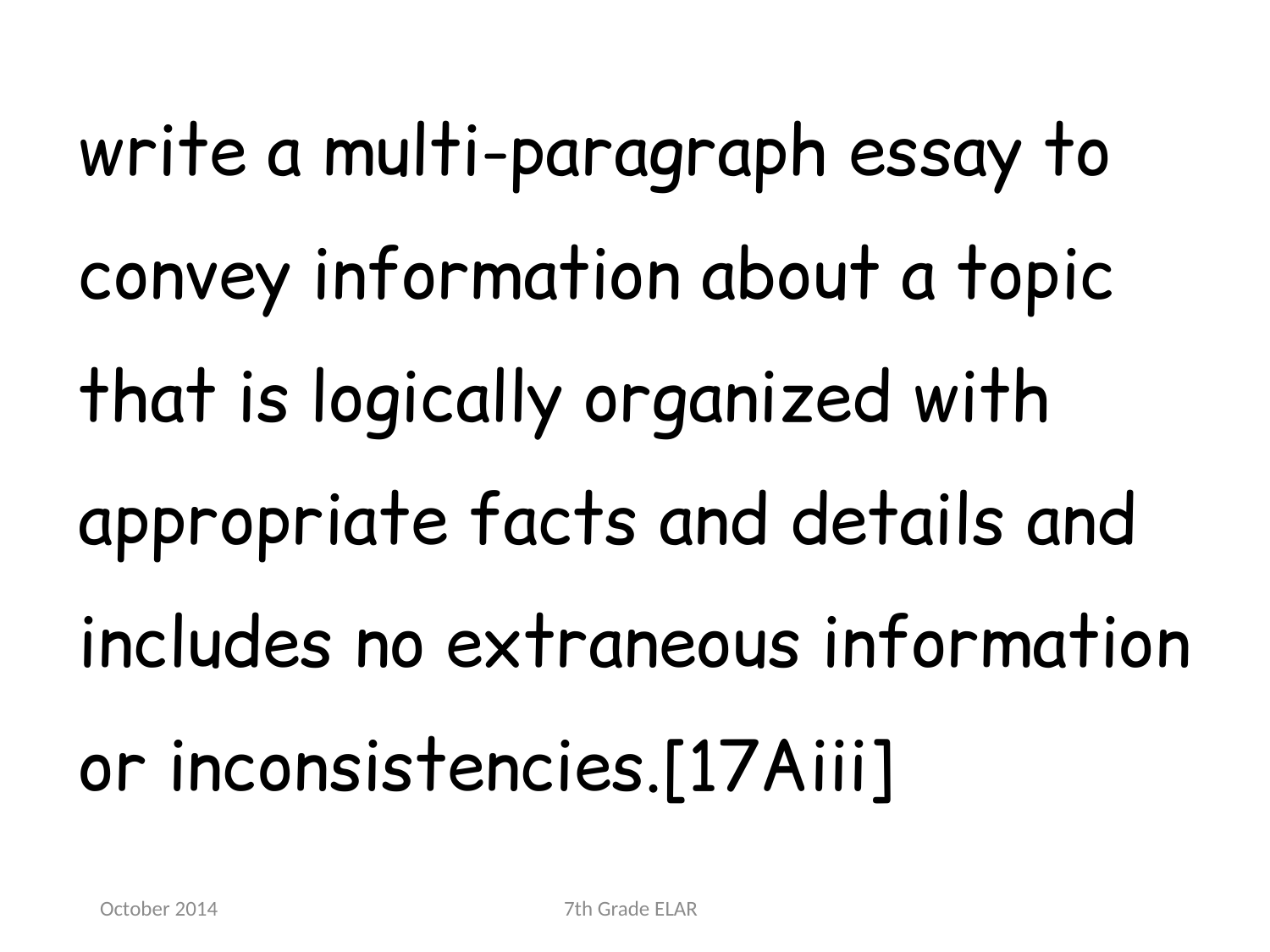

write a multi-paragraph essay to convey information about a topic that is logically organized with appropriate facts and details and includes no extraneous information or inconsistencies.[17Aiii]
October 2014
7th Grade ELAR